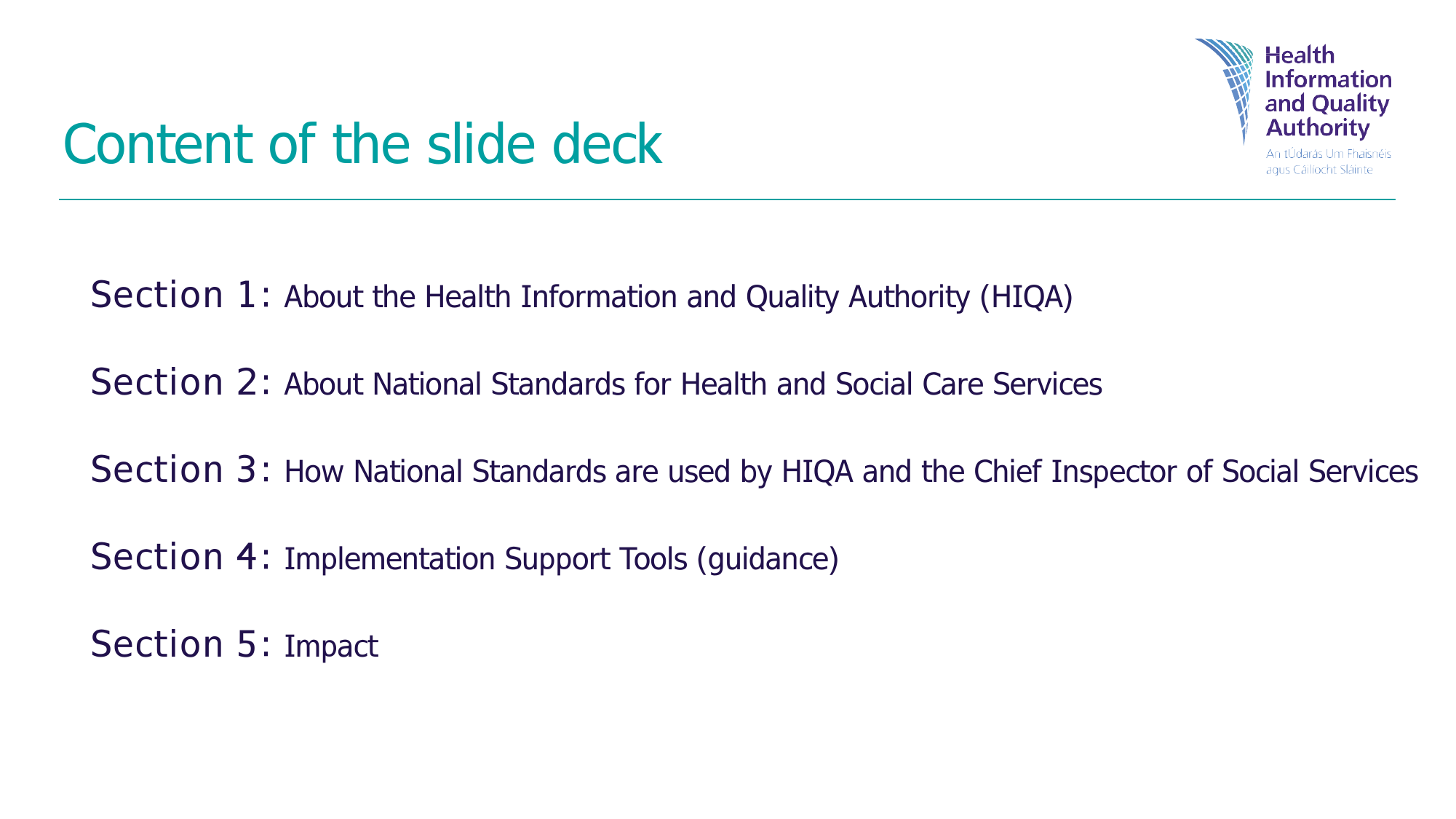

# Content of the slide deck
Section 1: About the Health Information and Quality Authority (HIQA)
Section 2: About National Standards for Health and Social Care Services
Section 3: How National Standards are used by HIQA and the Chief Inspector of Social Services
Section 4: Implementation Support Tools (guidance)
Section 5: Impact